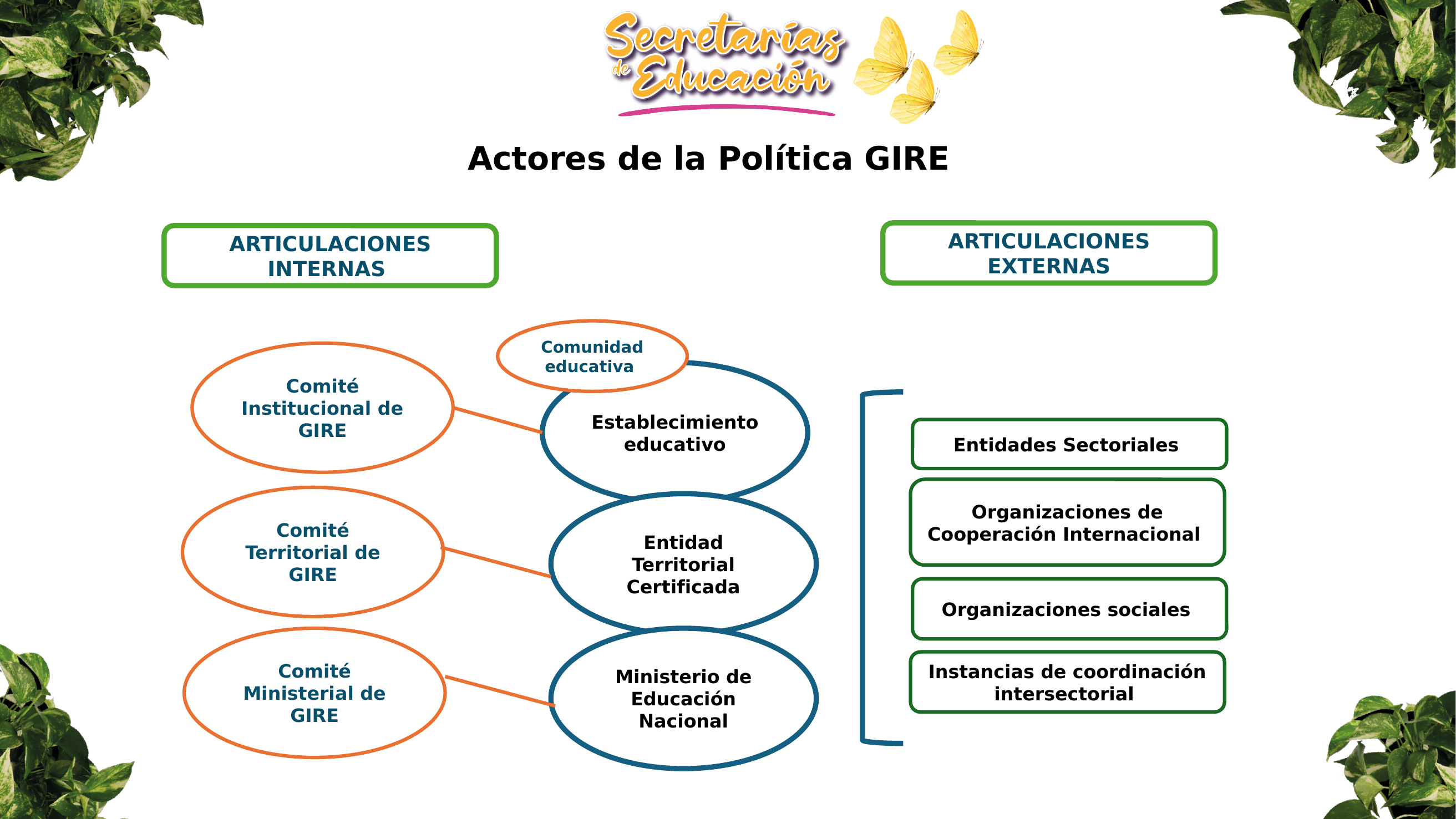

Actores de la Política GIRE
ARTICULACIONES EXTERNAS
ARTICULACIONES INTERNAS
Comunidad educativa
Comité Institucional de GIRE
Establecimiento
 educativo

Entidades Sectoriales
Organizaciones de Cooperación Internacional
Comité Territorial de GIRE
Entidad Territorial Certificada
Organizaciones sociales
Comité Ministerial de GIRE
Ministerio de Educación Nacional
Mesa Nacional de ERM
Instancias de coordinación intersectorial